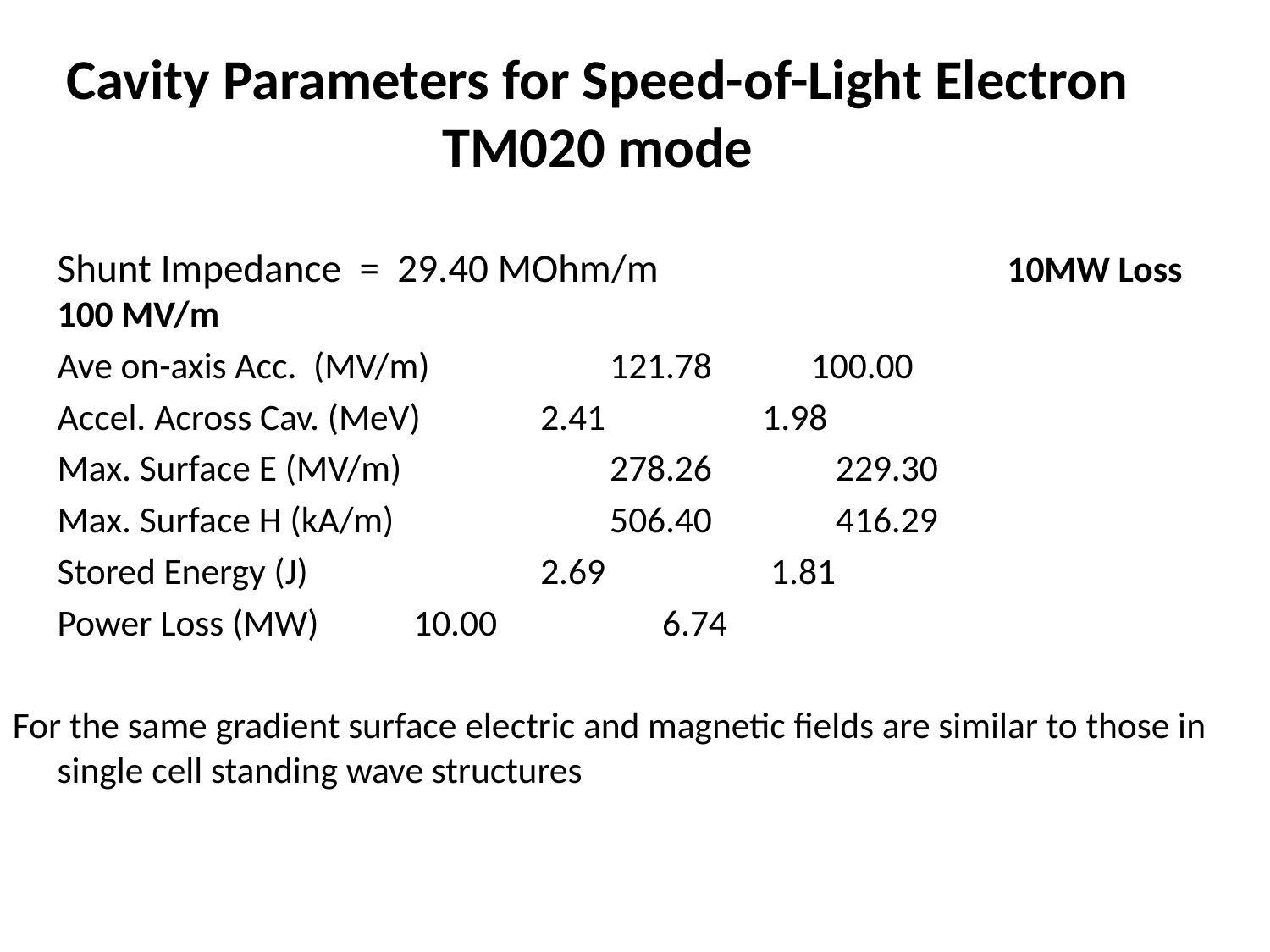

Cavity Parameters for Speed-of-Light Electron
TM020 mode

	Shunt Impedance  =  29.40 MOhm/m                	 						        10MW Loss        100 MV/m
	Ave on-axis Acc.  (MV/m)	 	121.78	           100.00
	Accel. Across Cav. (MeV)		     2.41                   1.98
	Max. Surface E (MV/m)	    	278.26               229.30
	Max. Surface H (kA/m)	  	506.40               416.29
	Stored Energy (J)		         	     2.69                    1.81
	Power Loss (MW) 			   10.00                    6.74

For the same gradient surface electric and magnetic fields are similar to those in single cell standing wave structures